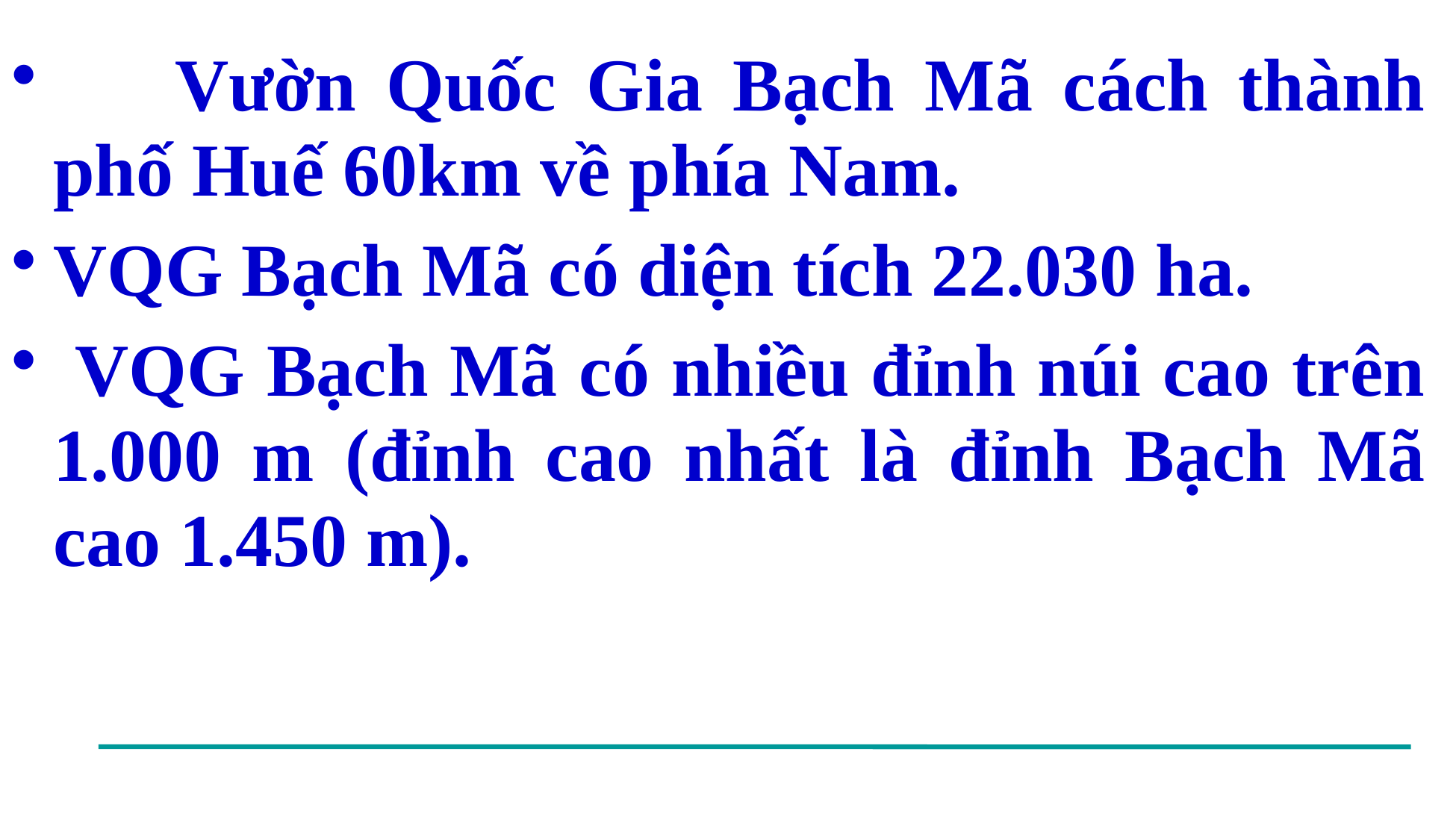

Vườn Quốc Gia Bạch Mã cách thành phố Huế 60km về phía Nam.
VQG Bạch Mã có diện tích 22.030 ha.
 VQG Bạch Mã có nhiều đỉnh núi cao trên 1.000 m (đỉnh cao nhất là đỉnh Bạch Mã cao 1.450 m).